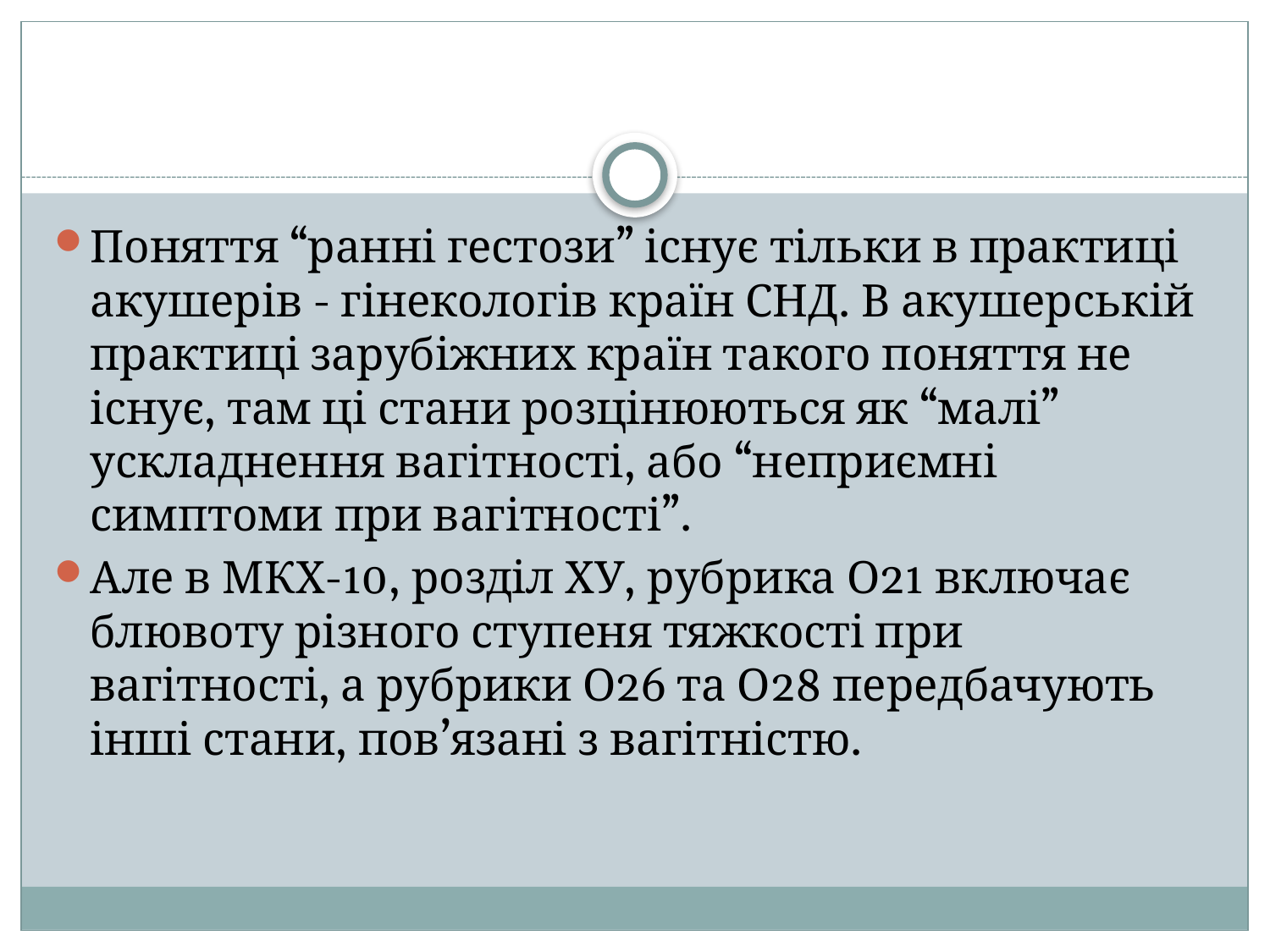

#
Поняття “ранні гестози” існує тільки в практиці акушерів - гінекологів країн СНД. В акушерській практиці зарубіжних країн такого поняття не існує, там ці стани розцінюються як “малі” ускладнення вагітності, або “неприємні симптоми при вагітності”.
Але в МКХ-10, розділ ХУ, рубрика О21 включає блювоту різного ступеня тяжкості при вагітності, а рубрики О26 та О28 передбачують інші стани, пов’язані з вагітністю.